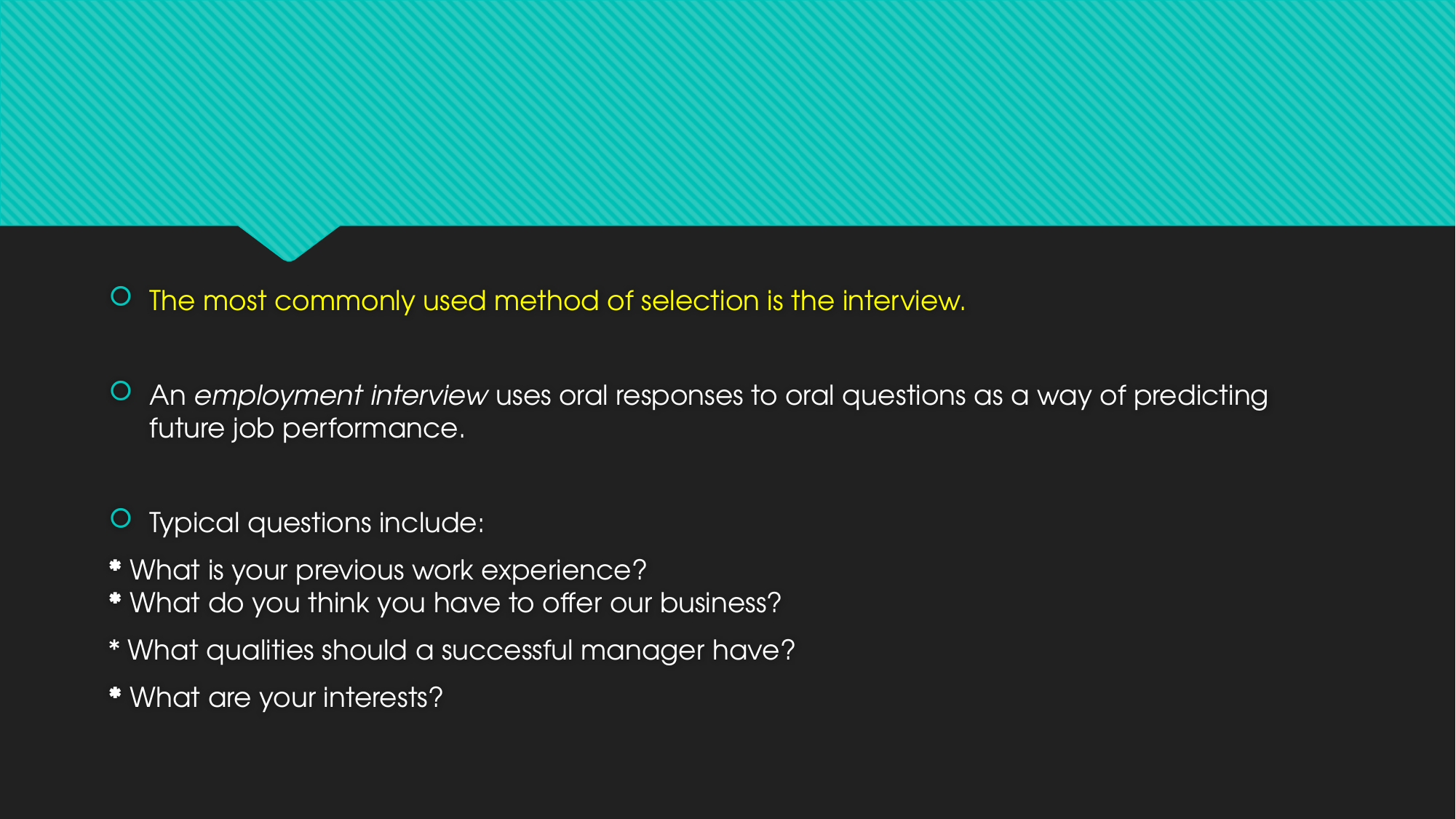

#
The most commonly used method of selection is the interview.

An employment interview uses oral responses to oral questions as a way of predicting future job performance.

Typical questions include:
* What is your previous work experience?
* What do you think you have to offer our business?
* What qualities should a successful manager have?
* What are your interests?